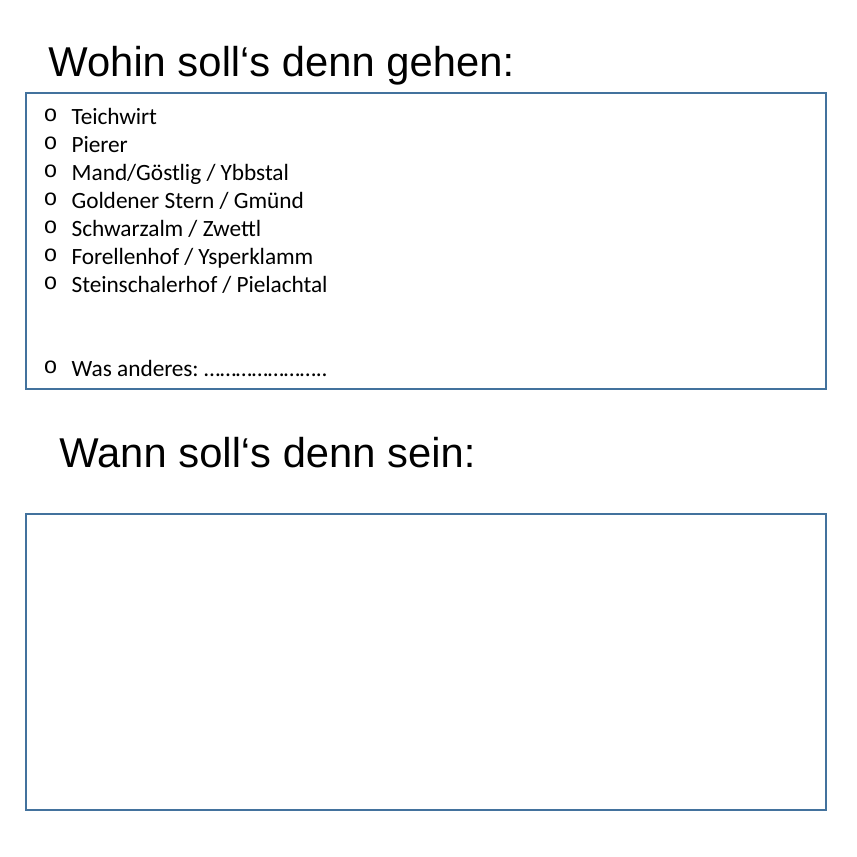

Wohin soll‘s denn gehen:

Teichwirt
Pierer
Mand/Göstlig / Ybbstal
Goldener Stern / Gmünd
Schwarzalm / Zwettl
Forellenhof / Ysperklamm
Steinschalerhof / Pielachtal

Was anderes: …………………..
Wann soll‘s denn sein: